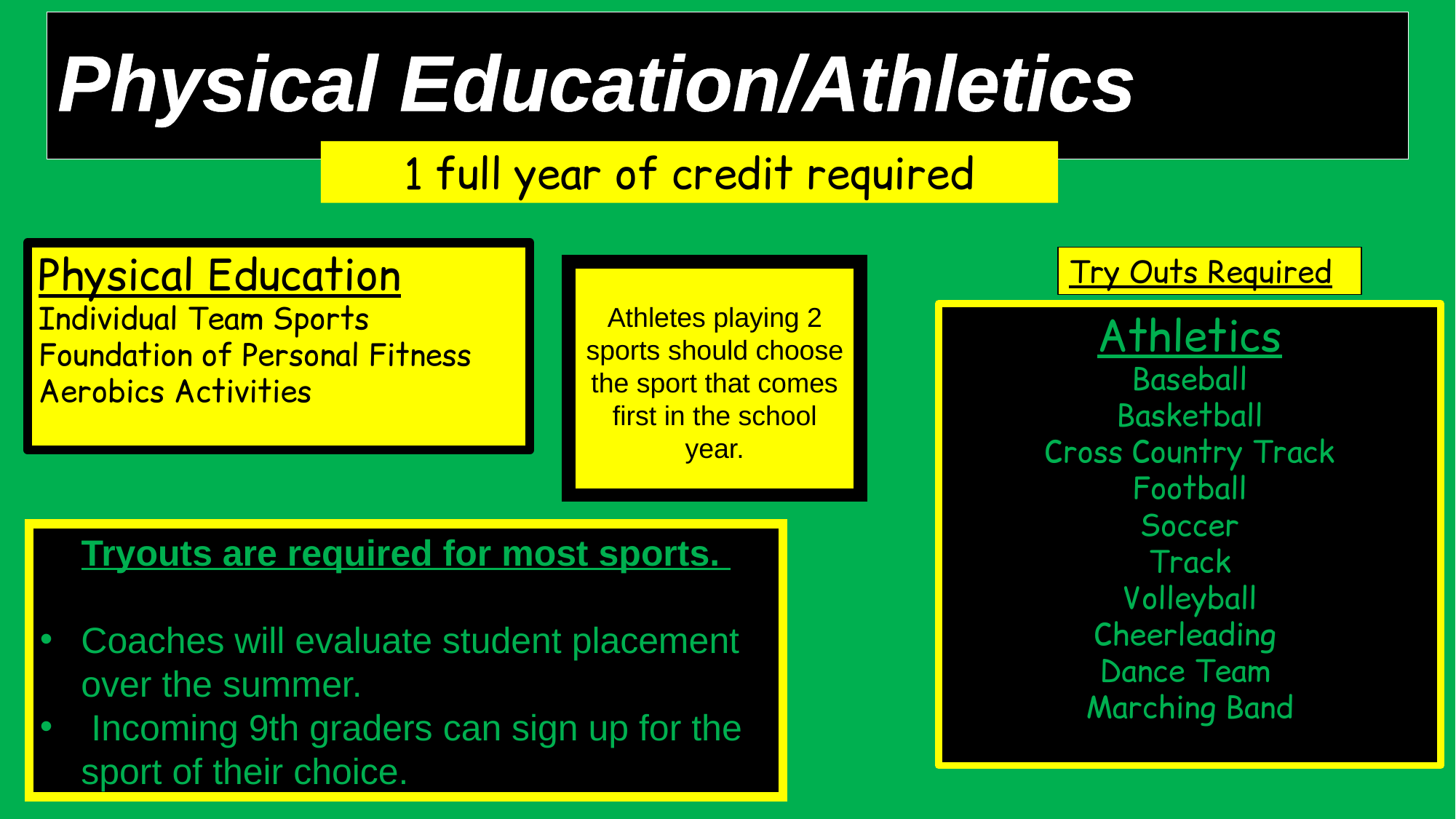

# Physical Education/Athletics
1 full year of credit required
Physical Education
Individual Team Sports
Foundation of Personal Fitness
Aerobics Activities

Try Outs Required

Athletes playing 2 sports should choose the sport that comes first in the school year.
Athletics
Baseball
Basketball
Cross Country Track
Football
Soccer
Track
Volleyball
Cheerleading
Dance Team
Marching Band

Tryouts are required for most sports.

Coaches will evaluate student placement over the summer.
 Incoming 9th graders can sign up for the sport of their choice.